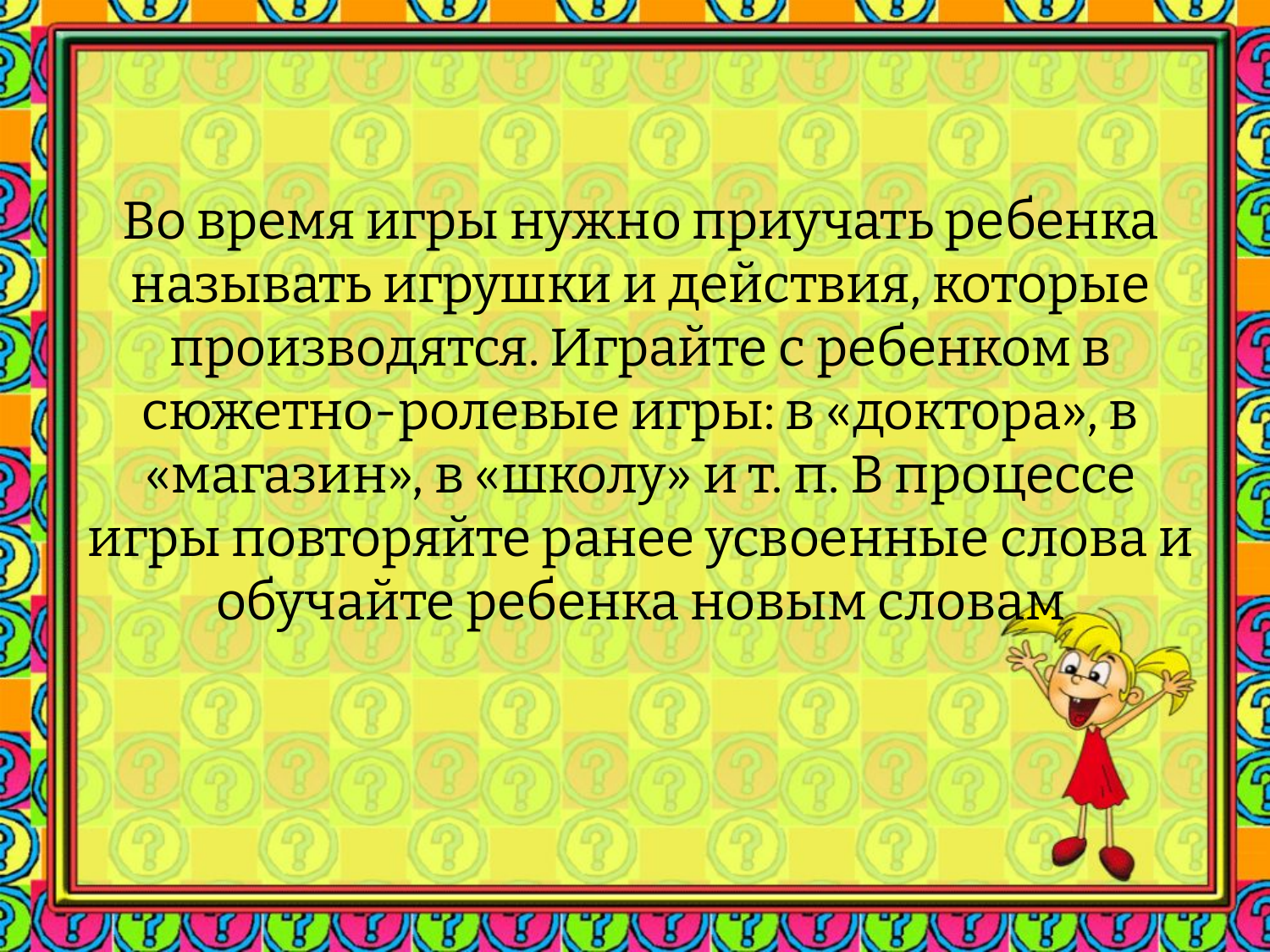

Во время игры нужно приучать ребенка называть игрушки и действия, которые производятся. Играйте с ребенком в сюжетно-ролевые игры: в «доктора», в «магазин», в «школу» и т. п. В процессе игры повторяйте ранее усвоенные слова и обучайте ребенка новым словам